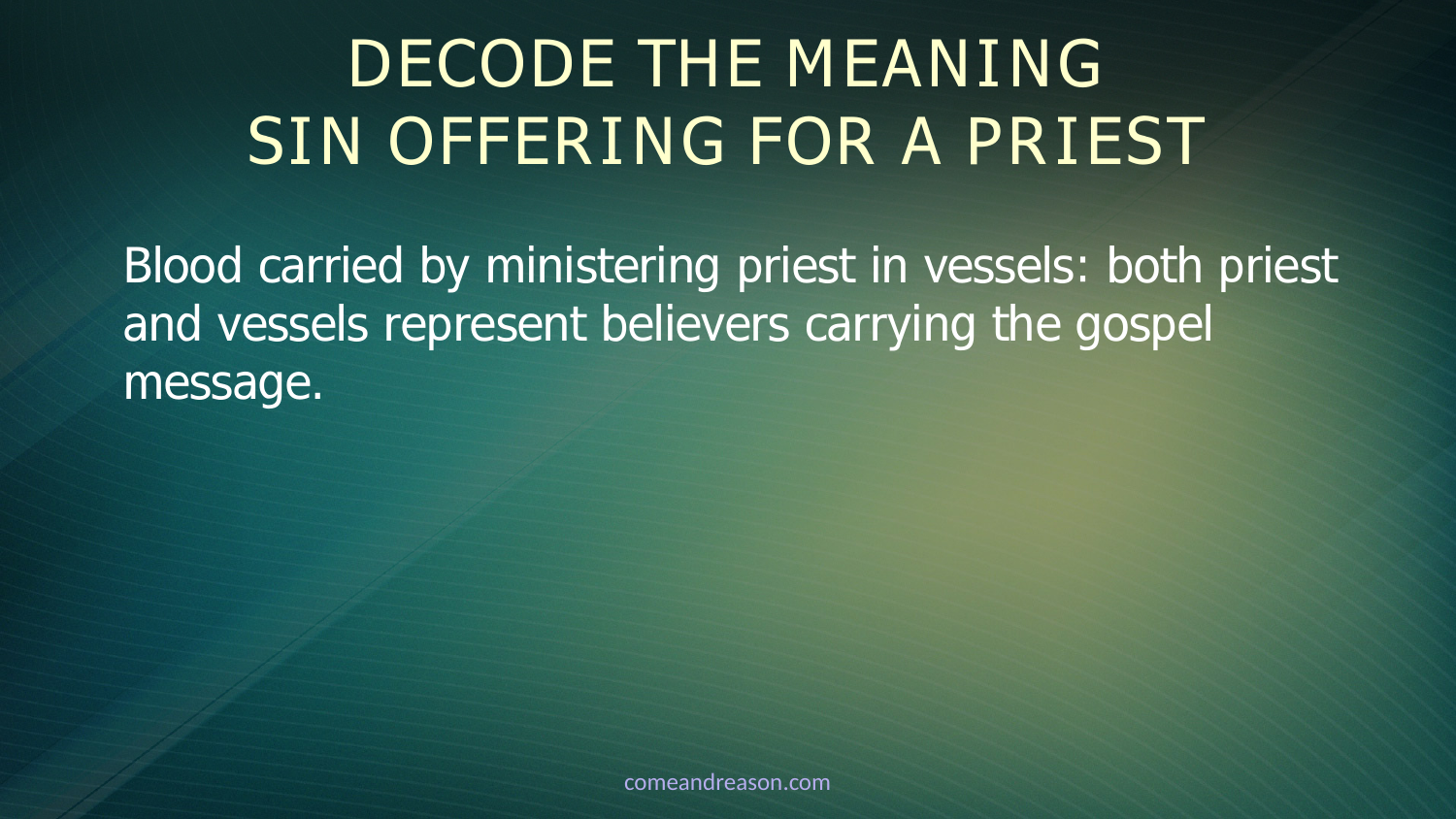

# Decode the Meaning Sin Offering for a Priest
Blood carried by ministering priest in vessels: both priest and vessels represent believers carrying the gospel message.
comeandreason.com